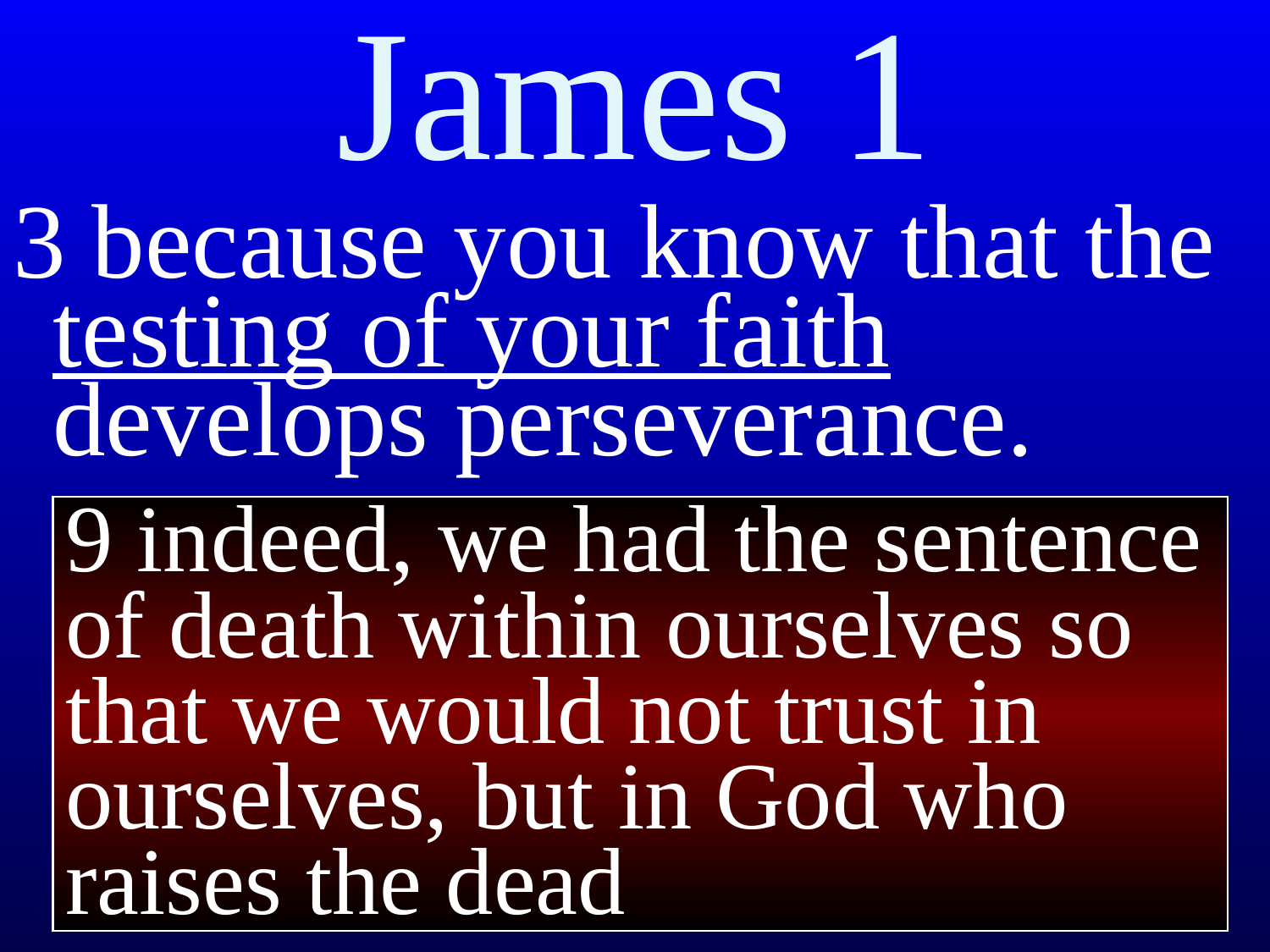

# James 1
3 because you know that the testing of your faith develops perseverance.
9 indeed, we had the sentence of death within ourselves so that we would not trust in ourselves, but in God who raises the dead